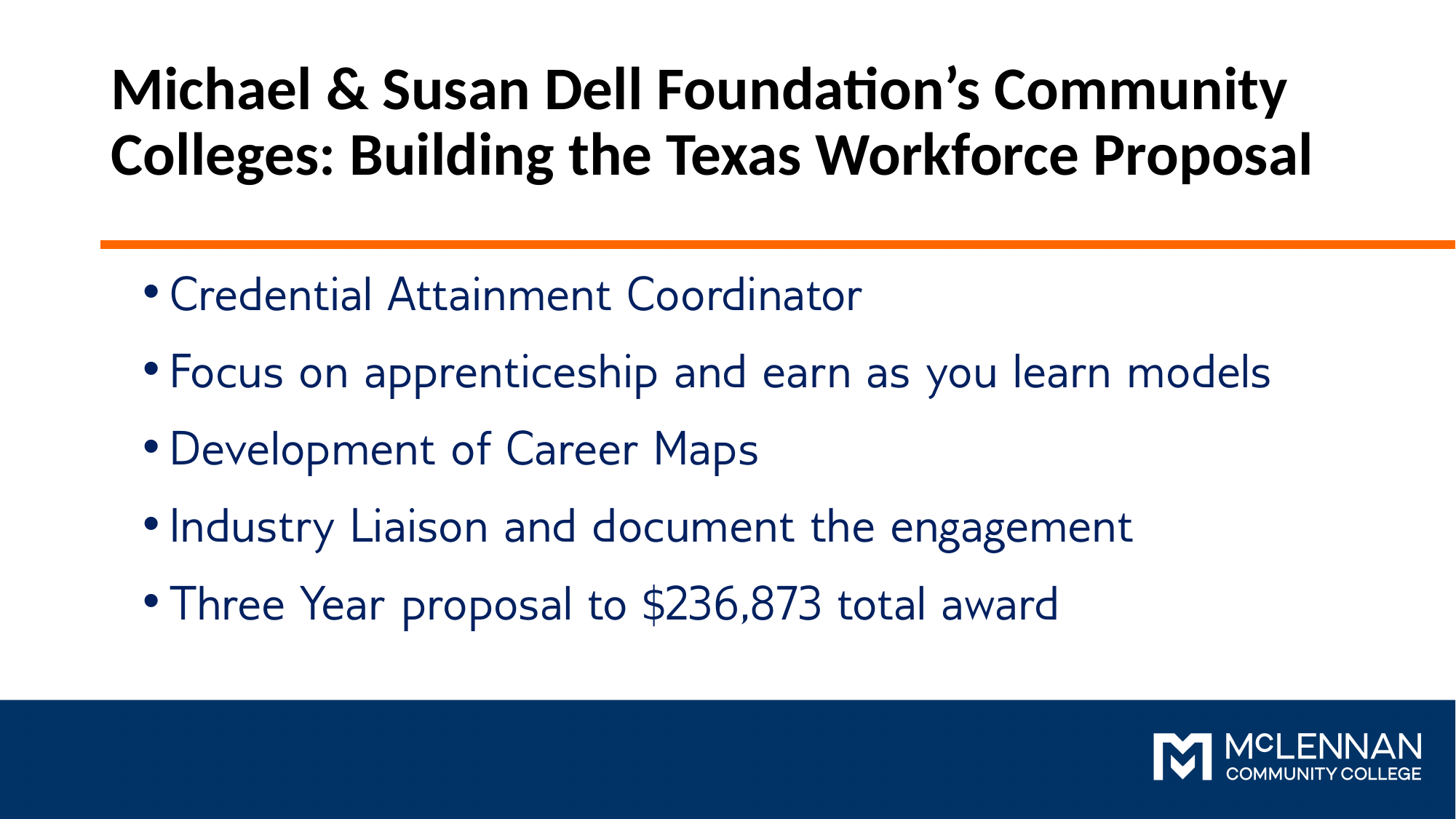

# Michael & Susan Dell Foundation’s Community Colleges: Building the Texas Workforce Proposal
Credential Attainment Coordinator
Focus on apprenticeship and earn as you learn models
Development of Career Maps
Industry Liaison and document the engagement
Three Year proposal to $236,873 total award